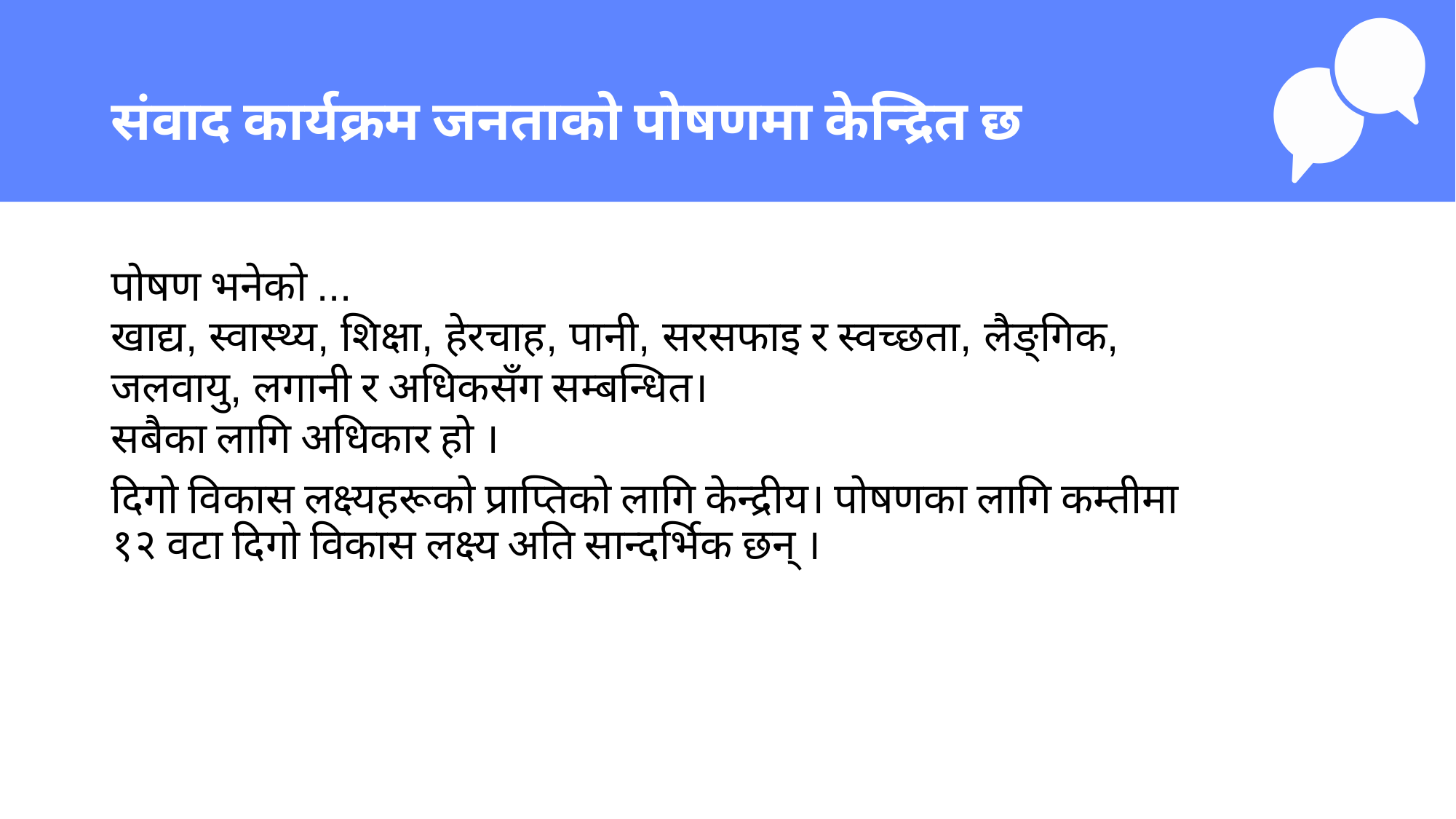

# संवाद कार्यक्रम जनताको पोषणमा केन्द्रित छ
पोषण भनेको ...
खाद्य, स्वास्थ्य, शिक्षा, हेरचाह, पानी, सरसफाइ र स्वच्छता, लैङ्गिक, जलवायु, लगानी र अधिकसँग सम्बन्धित।
सबैका लागि अधिकार हो ।
दिगो विकास लक्ष्यहरूको प्राप्तिको लागि केन्द्रीय। पोषणका लागि कम्तीमा १२ वटा दिगो विकास लक्ष्य अति सान्दर्भिक छन् ।